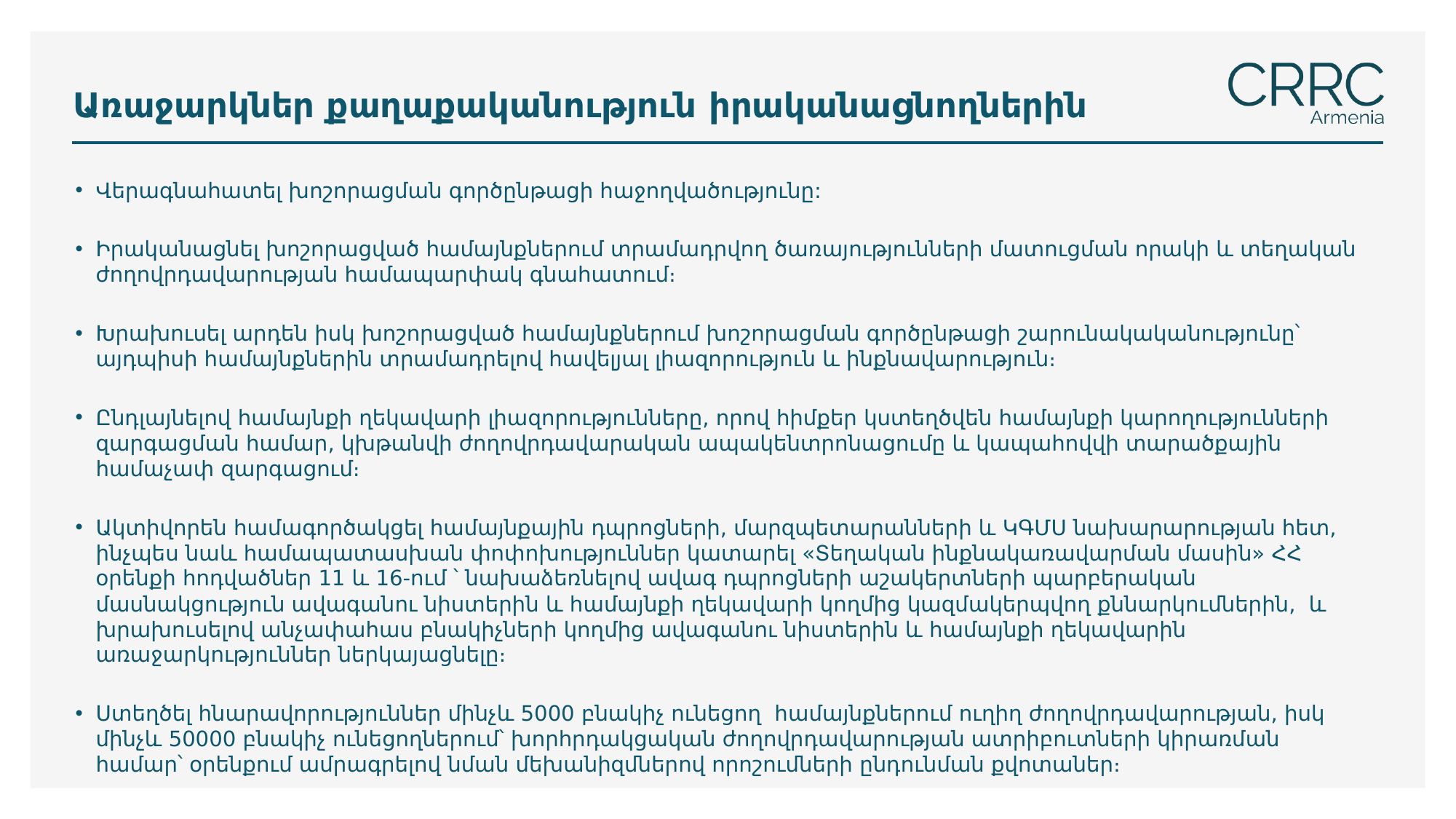

# Առաջարկներ քաղաքականություն իրականացնողներին
Վերագնահատել խոշորացման գործընթացի հաջողվածությունը:
Իրականացնել խոշորացված համայնքներում տրամադրվող ծառայությունների մատուցման որակի և տեղական ժողովրդավարության համապարփակ գնահատում։
Խրախուսել արդեն իսկ խոշորացված համայնքներում խոշորացման գործընթացի շարունակականությունը՝ այդպիսի համայնքներին տրամադրելով հավելյալ լիազորություն և ինքնավարություն։
Ընդլայնելով համայնքի ղեկավարի լիազորությունները, որով հիմքեր կստեղծվեն համայնքի կարողությունների զարգացման համար, կխթանվի ժողովրդավարական ապակենտրոնացումը և կապահովվի տարածքային համաչափ զարգացում։
Ակտիվորեն համագործակցել համայնքային դպրոցների, մարզպետարանների և ԿԳՄՍ նախարարության հետ, ինչպես նաև համապատասխան փոփոխություններ կատարել «Տեղական ինքնակառավարման մասին» ՀՀ օրենքի հոդվածներ 11 և 16-ում ՝ նախաձեռնելով ավագ դպրոցների աշակերտների պարբերական մասնակցություն ավագանու նիստերին և համայնքի ղեկավարի կողմից կազմակերպվող քննարկումներին,  և խրախուսելով անչափահաս բնակիչների կողմից ավագանու նիստերին և համայնքի ղեկավարին առաջարկություններ ներկայացնելը։
Ստեղծել հնարավորություններ մինչև 5000 բնակիչ ունեցող  համայնքներում ուղիղ ժողովրդավարության, իսկ մինչև 50000 բնակիչ ունեցողներում՝ խորհրդակցական ժողովրդավարության ատրիբուտների կիրառման համար՝ օրենքում ամրագրելով նման մեխանիզմներով որոշումների ընդունման քվոտաներ։